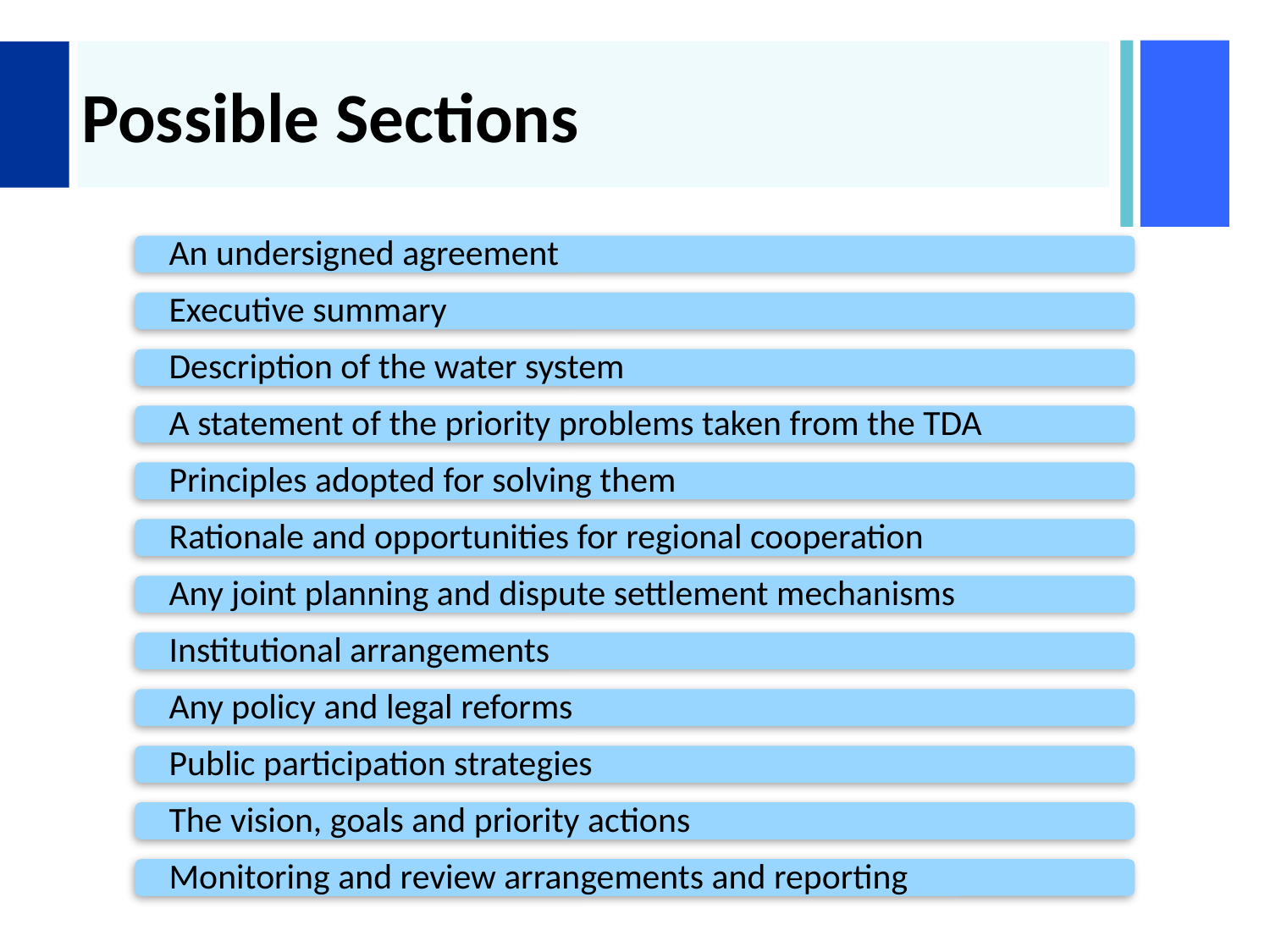

# Possible Sections

An undersigned agreement

Executive summary

Description of the water system

A statement of the priority problems taken from the TDA

Principles adopted for solving them

Rationale and opportunities for regional cooperation

Any joint planning and dispute settlement mechanisms

Institutional arrangements

Any policy and legal reforms

Public participation strategies

The vision, goals and priority actions

Monitoring and review arrangements and reporting